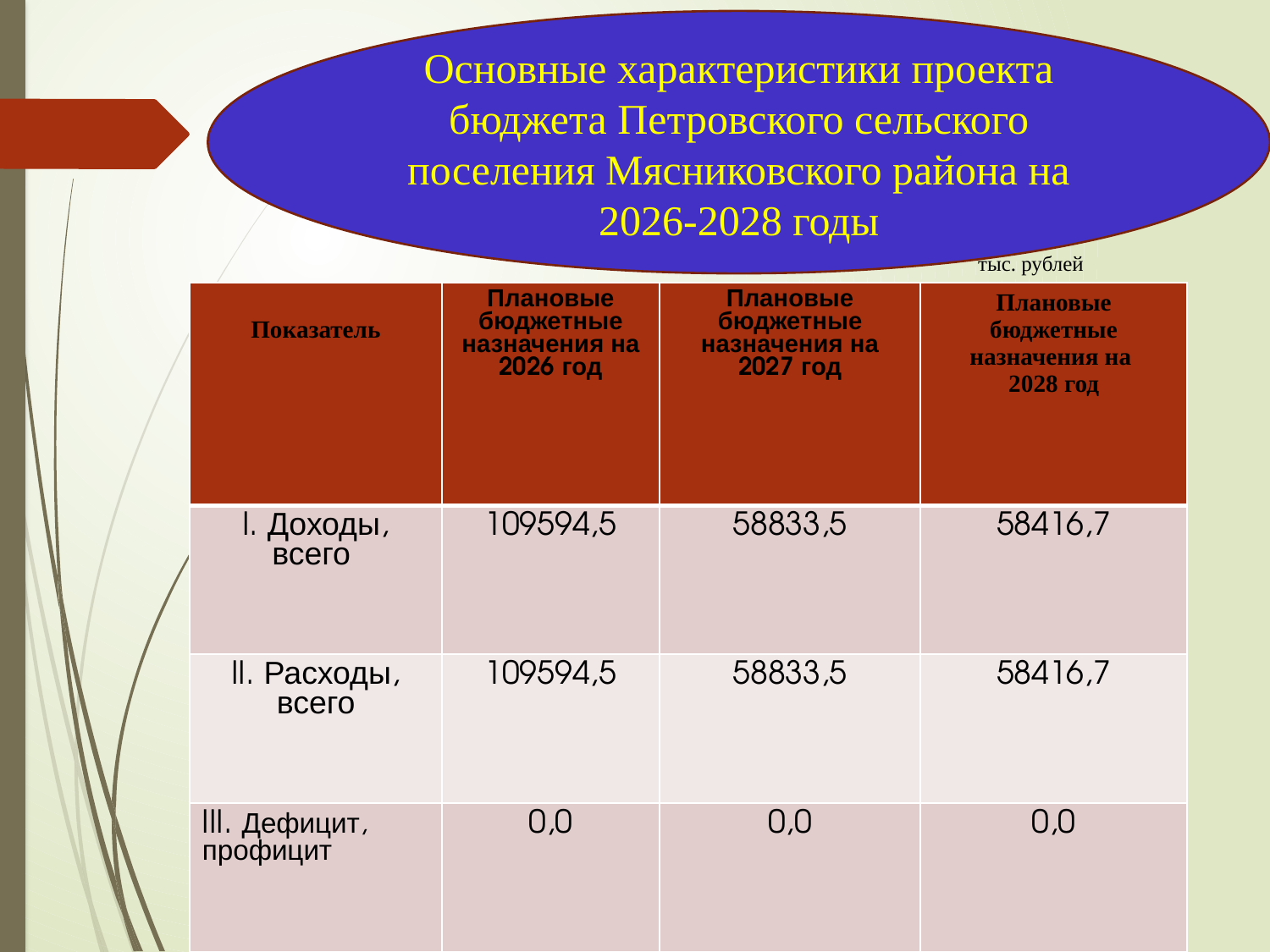

Основные характеристики проекта бюджета Петровского сельского поселения Мясниковского района на 2026-2028 годы
тыс. рублей
| Показатель | Плановые бюджетные назначения на 2026 год | Плановые бюджетные назначения на 2027 год | Плановые бюджетные назначения на 2028 год |
| --- | --- | --- | --- |
| I. Доходы, всего | 109594,5 | 58833,5 | 58416,7 |
| II. Расходы, всего | 109594,5 | 58833,5 | 58416,7 |
| III. Дефицит, профицит | 0,0 | 0,0 | 0,0 |